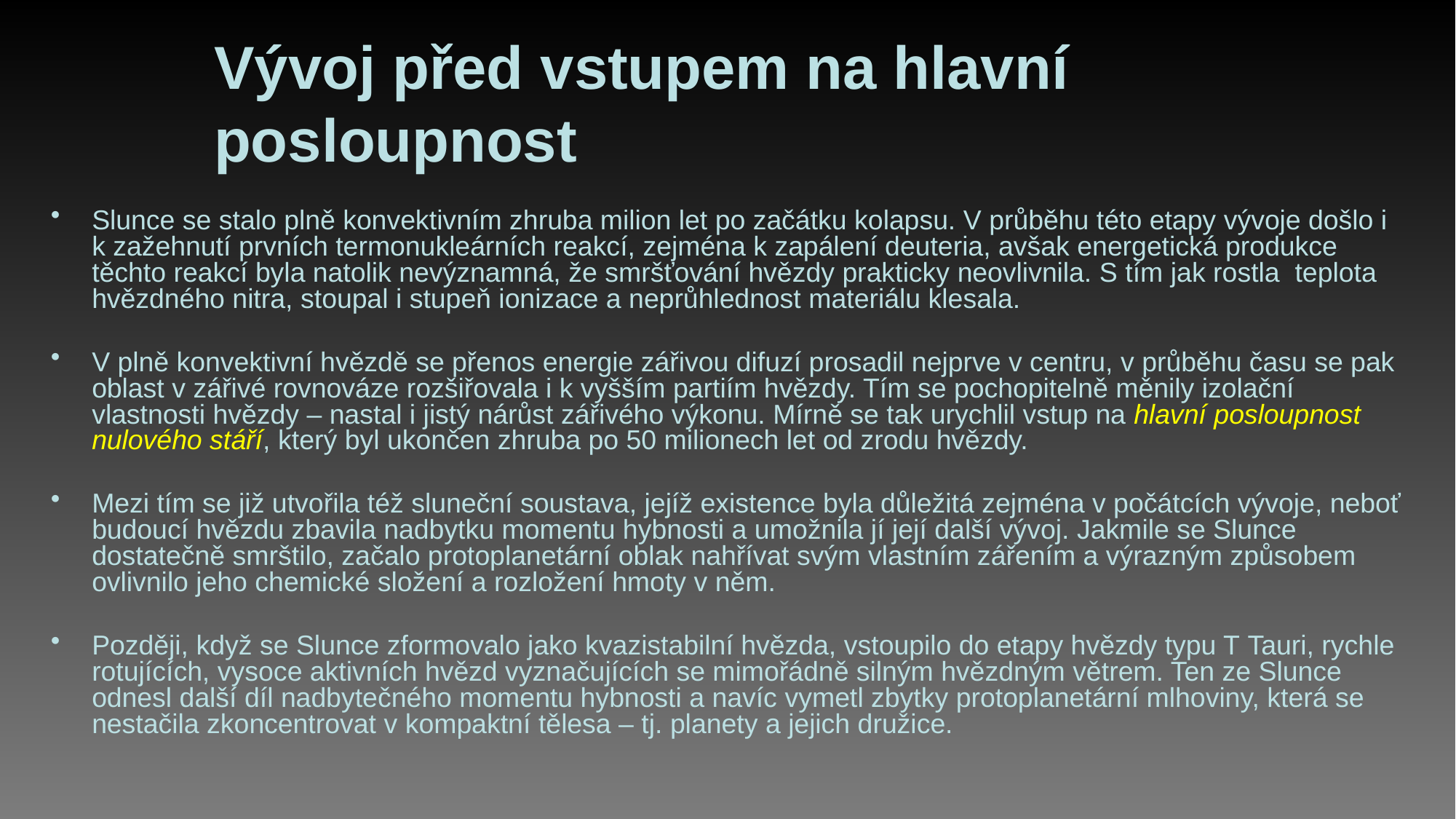

# Vývoj před vstupem na hlavní posloupnost
Slunce se stalo plně konvektivním zhruba milion let po začátku kolapsu. V průběhu této etapy vývoje došlo i k zažehnutí prvních termonukleárních reakcí, zejména k zapálení deuteria, avšak energetická produkce těchto reakcí byla natolik nevýznamná, že smršťování hvězdy prakticky neovlivnila. S tím jak rostla  teplota hvězdného nitra, stoupal i stupeň ionizace a neprůhlednost materiálu klesala.

V plně konvektivní hvězdě se přenos energie zářivou difuzí prosadil nejprve v centru, v průběhu času se pak oblast v zářivé rovnováze rozšiřovala i k vyšším partiím hvězdy. Tím se pochopitelně měnily izolační vlastnosti hvězdy – nastal i jistý nárůst zářivého výkonu. Mírně se tak urychlil vstup na hlavní posloupnost nulového stáří, který byl ukončen zhruba po 50 milionech let od zrodu hvězdy.

Mezi tím se již utvořila též sluneční soustava, jejíž existence byla důležitá zejména v počátcích vývoje, neboť budoucí hvězdu zbavila nadbytku momentu hybnosti a umožnila jí její další vývoj. Jakmile se Slunce dostatečně smrštilo, začalo protoplanetární oblak nahřívat svým vlastním zářením a výrazným způsobem ovlivnilo jeho chemické složení a rozložení hmoty v něm.

Později, když se Slunce zformovalo jako kvazistabilní hvězda, vstoupilo do etapy hvězdy typu T Tauri, rychle rotujících, vysoce aktivních hvězd vyznačujících se mimořádně silným hvězdným větrem. Ten ze Slunce odnesl další díl nadbytečného momentu hybnosti a navíc vymetl zbytky protoplanetární mlhoviny, která se nestačila zkoncentrovat v kompaktní tělesa – tj. planety a jejich družice.